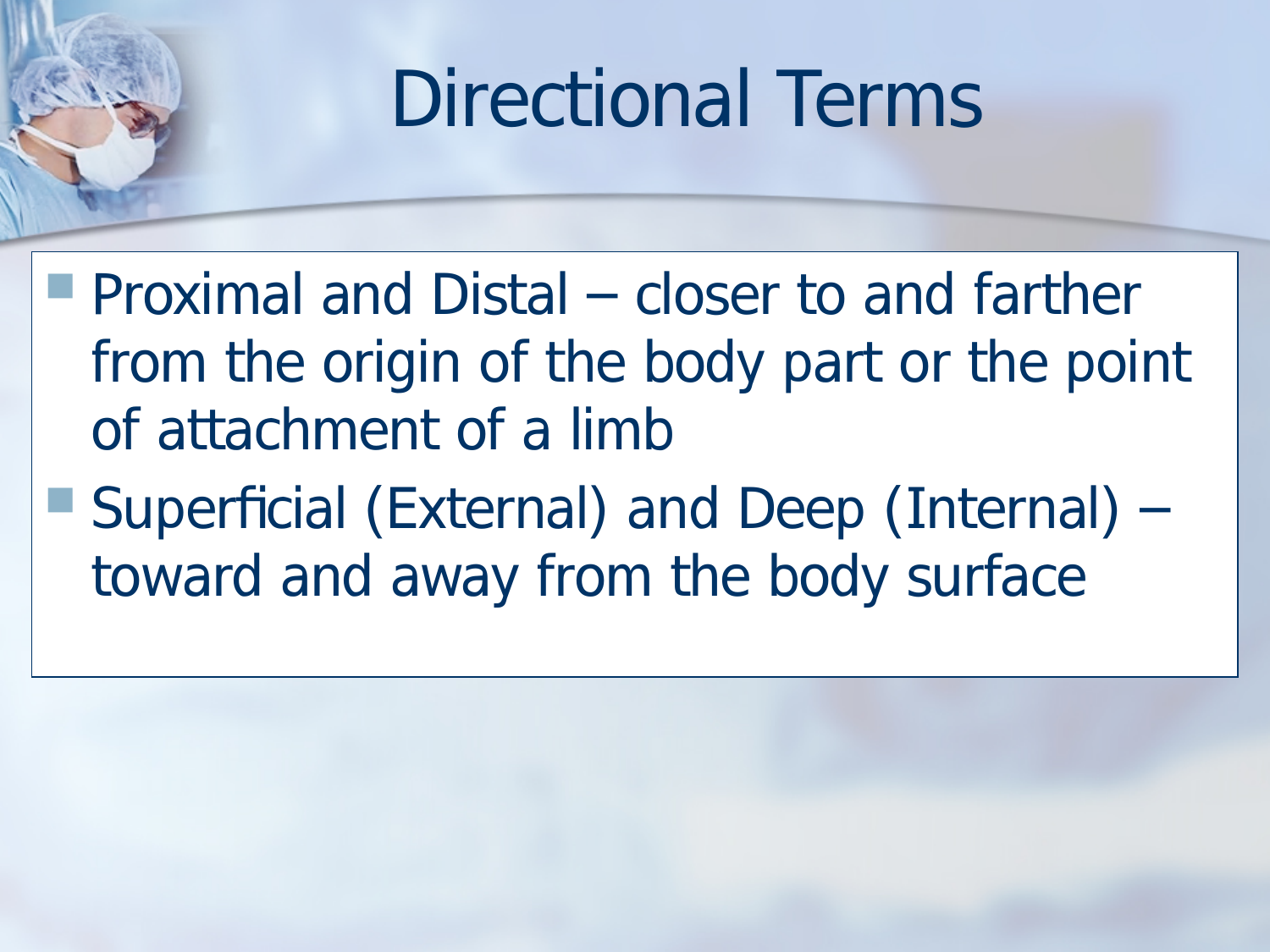

# Directional Terms
Proximal and Distal – closer to and farther from the origin of the body part or the point of attachment of a limb
Superficial (External) and Deep (Internal) – toward and away from the body surface